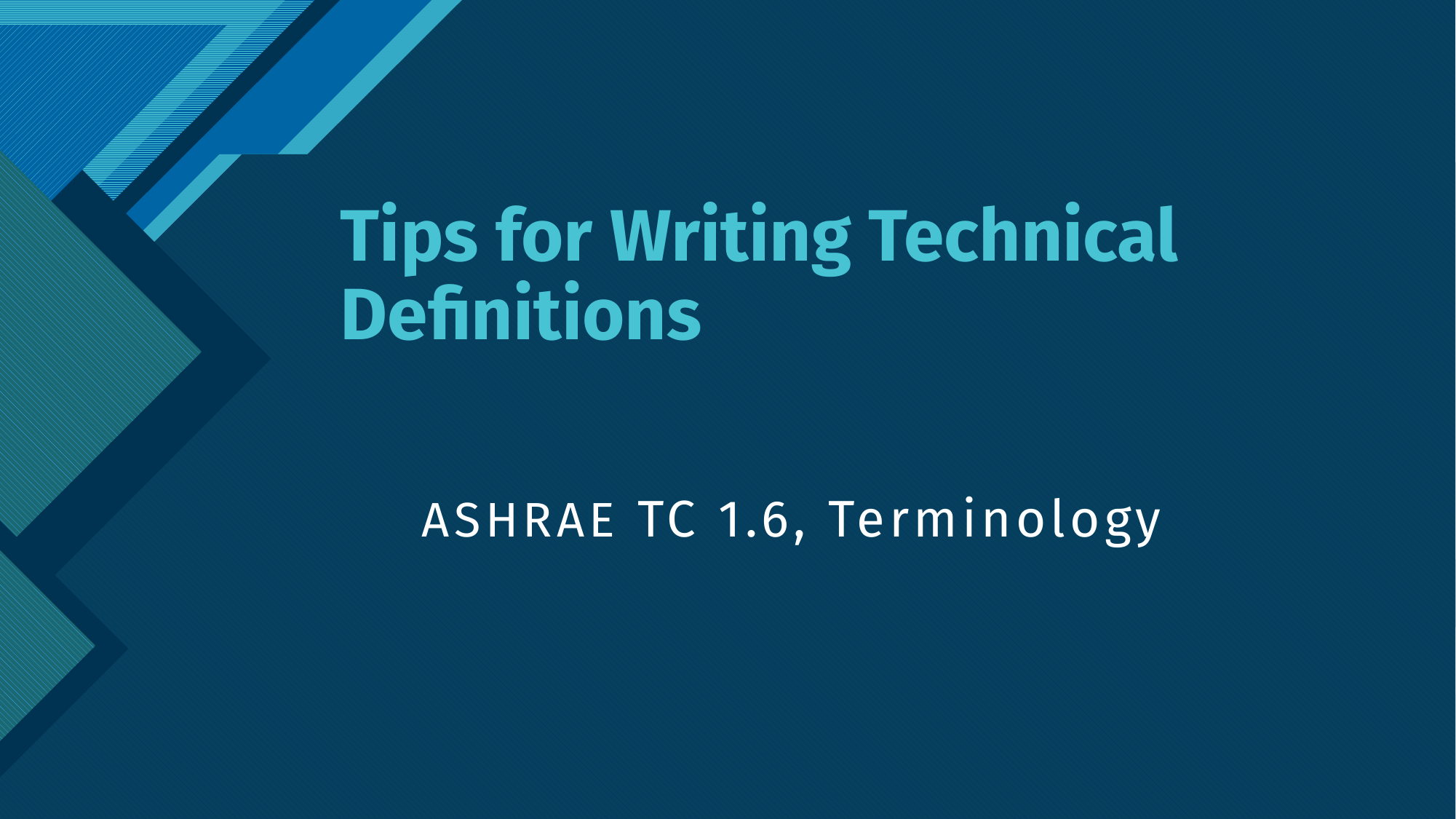

# Tips for Writing Technical Definitions
   ASHRAE TC 1.6, Terminology